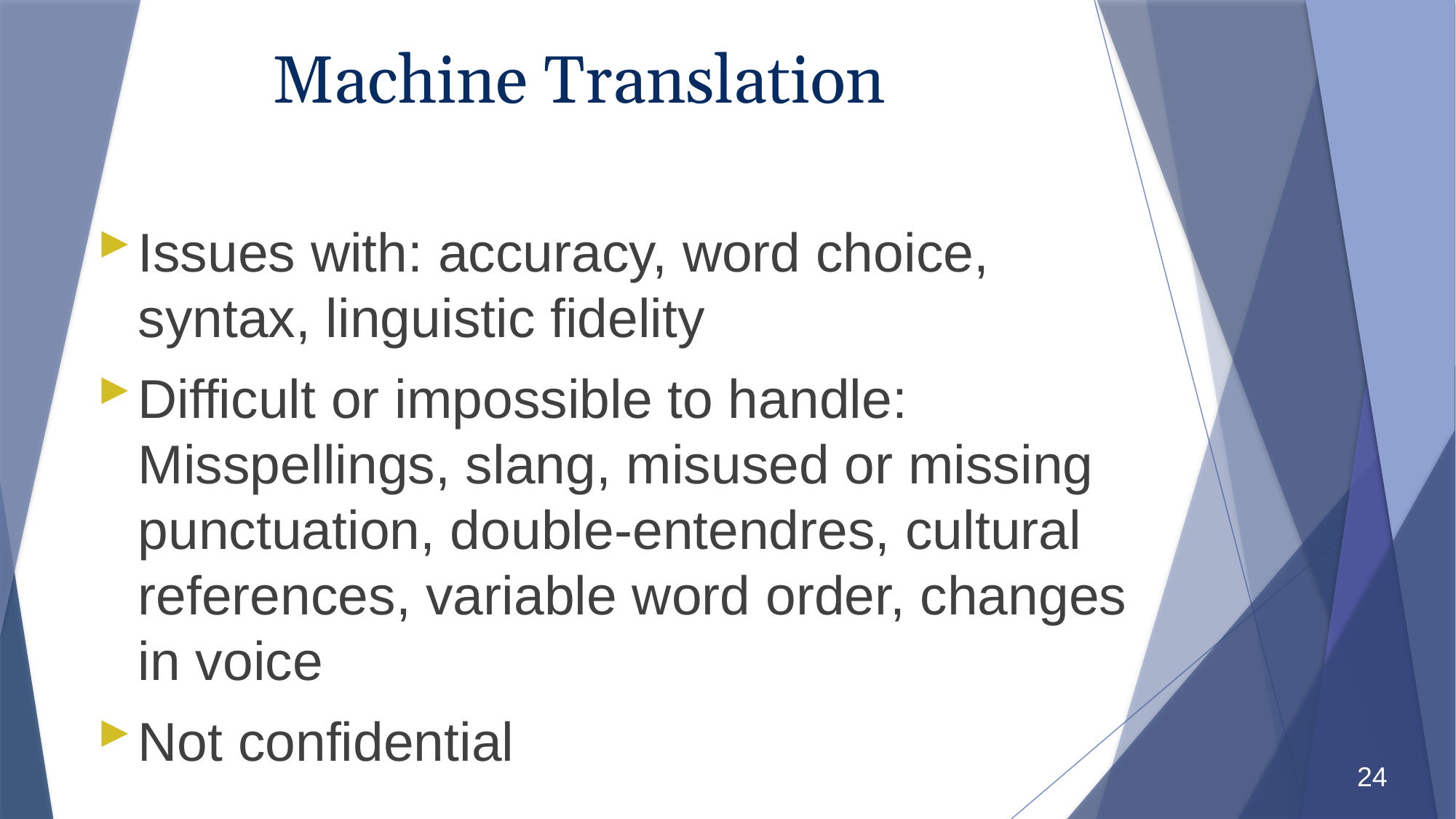

# Machine Translation
Issues with: accuracy, word choice, syntax, linguistic fidelity
Difficult or impossible to handle: Misspellings, slang, misused or missing punctuation, double-entendres, cultural references, variable word order, changes in voice
Not confidential
24